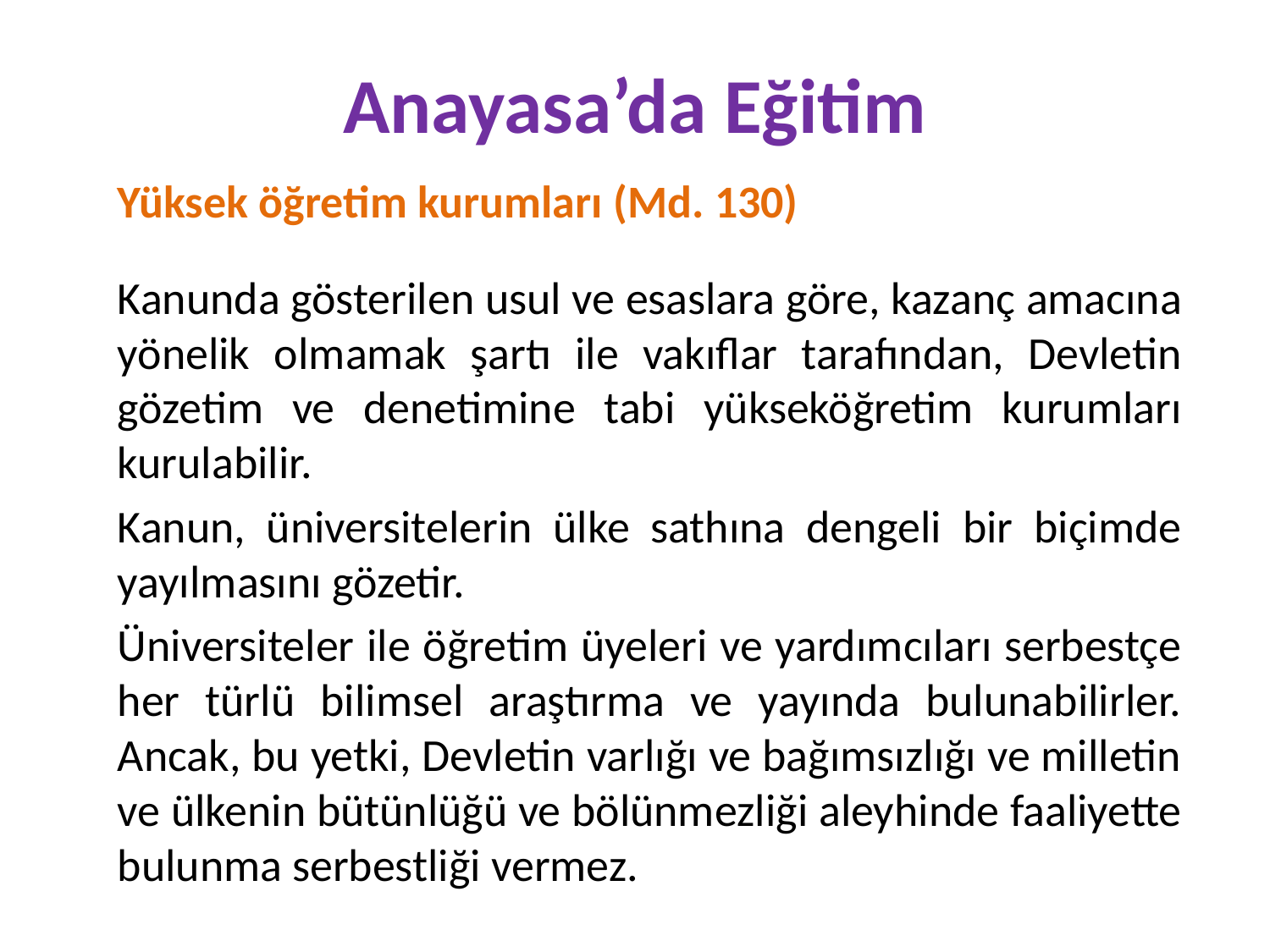

# Anayasa’da Eğitim
Yüksek öğretim kurumları (Md. 130)

Kanunda gösterilen usul ve esaslara göre, kazanç amacına yönelik olmamak şartı ile vakıflar tarafından, Devletin gözetim ve denetimine tabi yükseköğretim kurumları kurulabilir.
Kanun, üniversitelerin ülke sathına dengeli bir biçimde yayılmasını gözetir.
Üniversiteler ile öğretim üyeleri ve yardımcıları serbestçe her türlü bilimsel araştırma ve yayında bulunabilirler. Ancak, bu yetki, Devletin varlığı ve bağımsızlığı ve milletin ve ülkenin bütünlüğü ve bölünmezliği aleyhinde faaliyette bulunma serbestliği vermez.